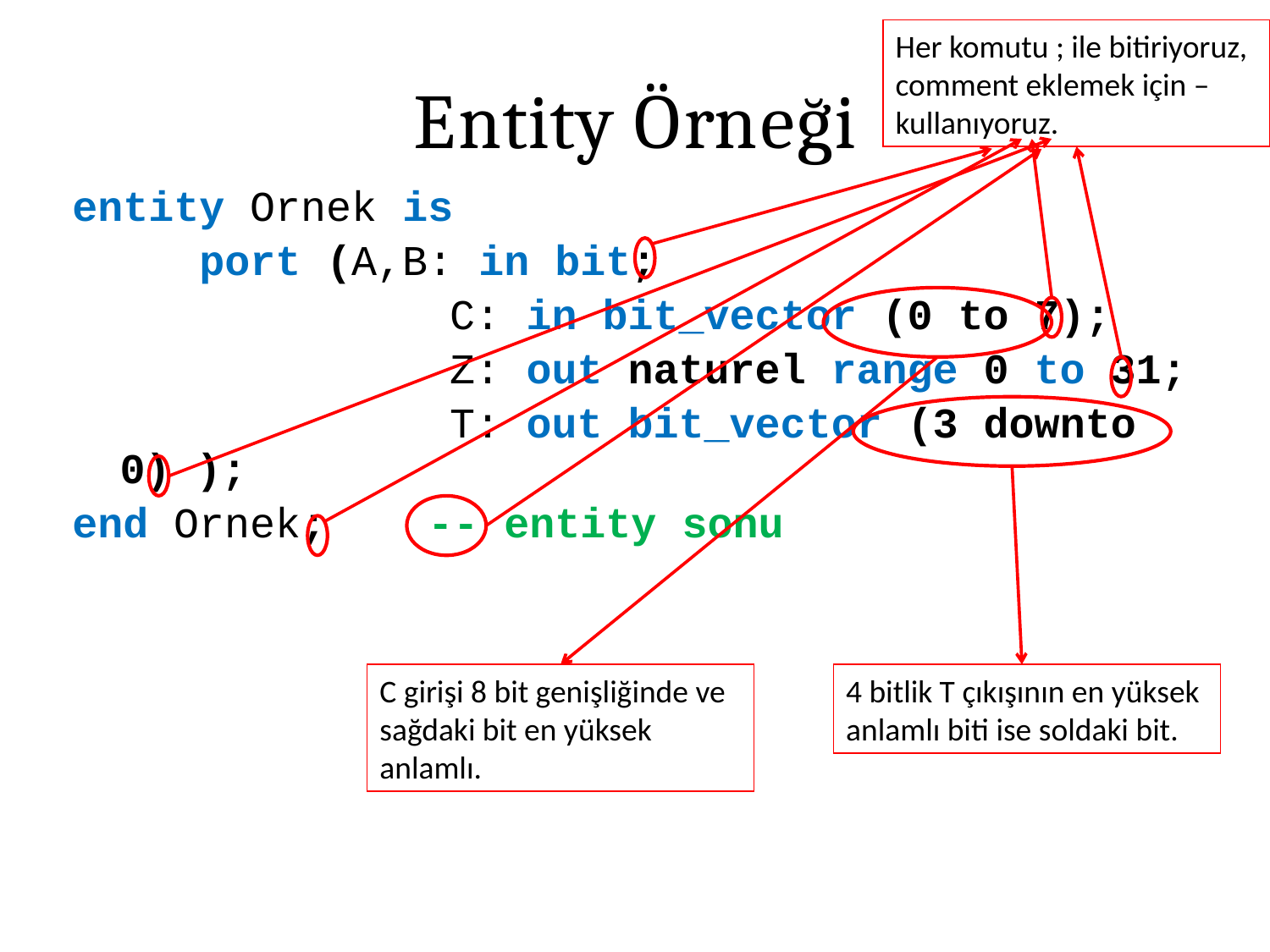

Her komutu ; ile bitiriyoruz, comment eklemek için – kullanıyoruz.

# Entity Örneği
entity Ornek is
     port (A,B: in bit;
			   C: in bit_vector (0 to 7);
		        Z: out naturel range 0 to 31;
		 	   T: out bit_vector (3 downto 0) );
end Ornek;    -- entity sonu

C girişi 8 bit genişliğinde ve sağdaki bit en yüksek anlamlı.
4 bitlik T çıkışının en yüksek anlamlı biti ise soldaki bit.